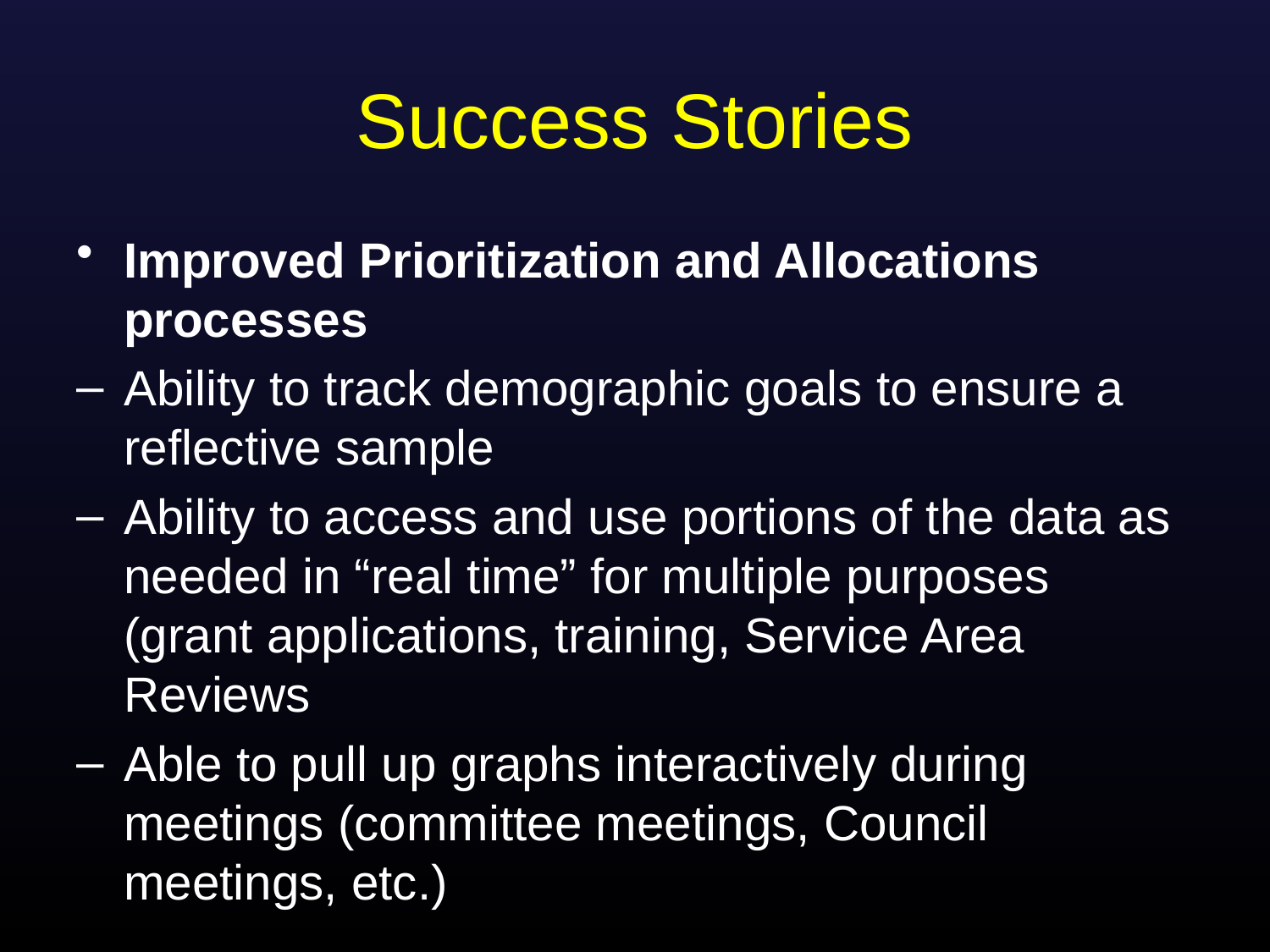

# Success Stories
Improved Prioritization and Allocations processes
Ability to track demographic goals to ensure a reflective sample
Ability to access and use portions of the data as needed in “real time” for multiple purposes (grant applications, training, Service Area Reviews
Able to pull up graphs interactively during meetings (committee meetings, Council meetings, etc.)